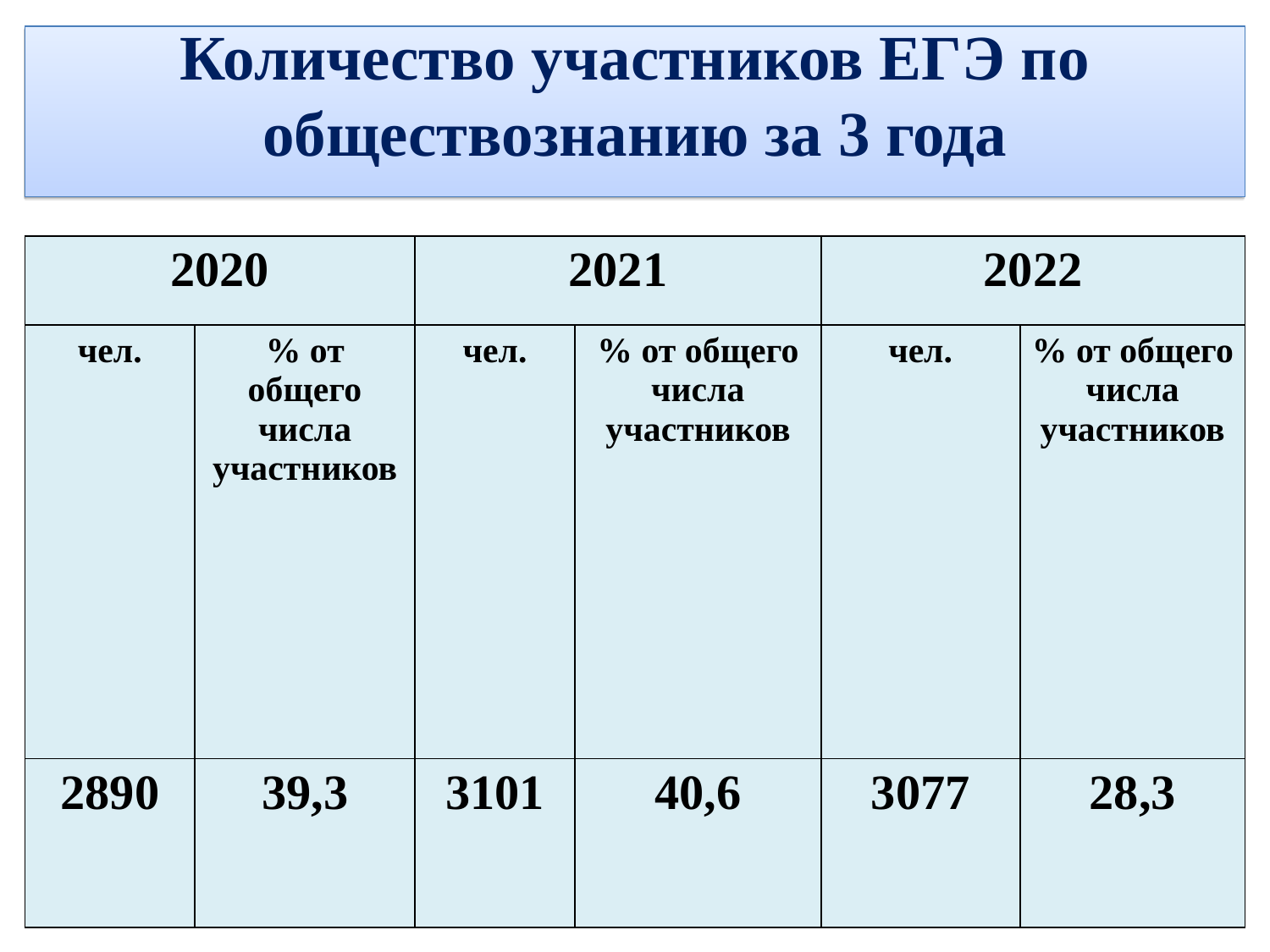

Количество участников ЕГЭ по обществознанию за 3 года
| 2020 |  | 2021 |  | 2022 |  |
| --- | --- | --- | --- | --- | --- |
| чел. | % от общего числа участников | чел. | % от общего числа участников | чел. | % от общего числа участников |
| 2890 | 39,3 | 3101 | 40,6 | 3077 | 28,3 |